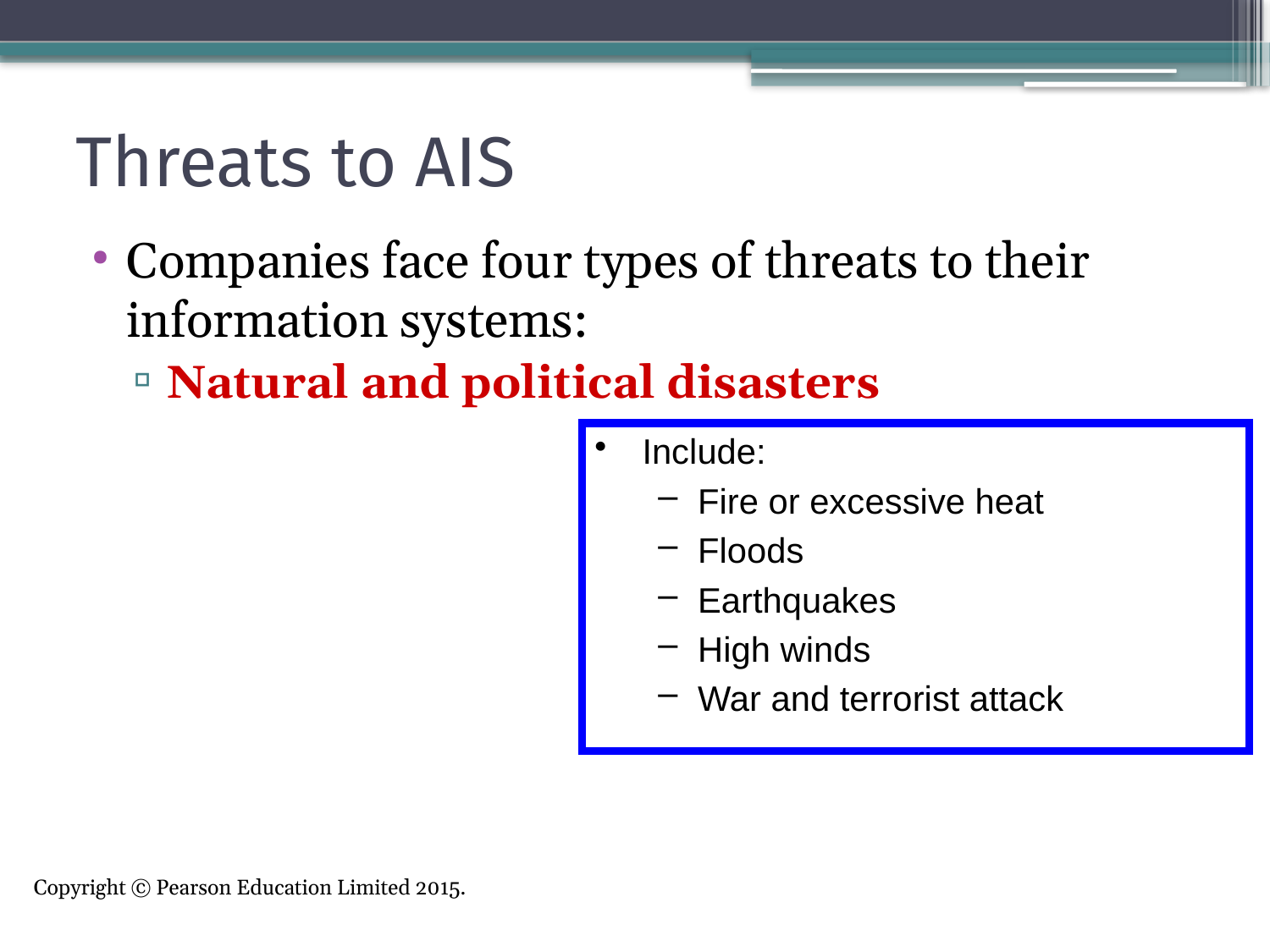

# Threats to AIS
Companies face four types of threats to their information systems:
Natural and political disasters
Include:
Fire or excessive heat
Floods
Earthquakes
High winds
War and terrorist attack